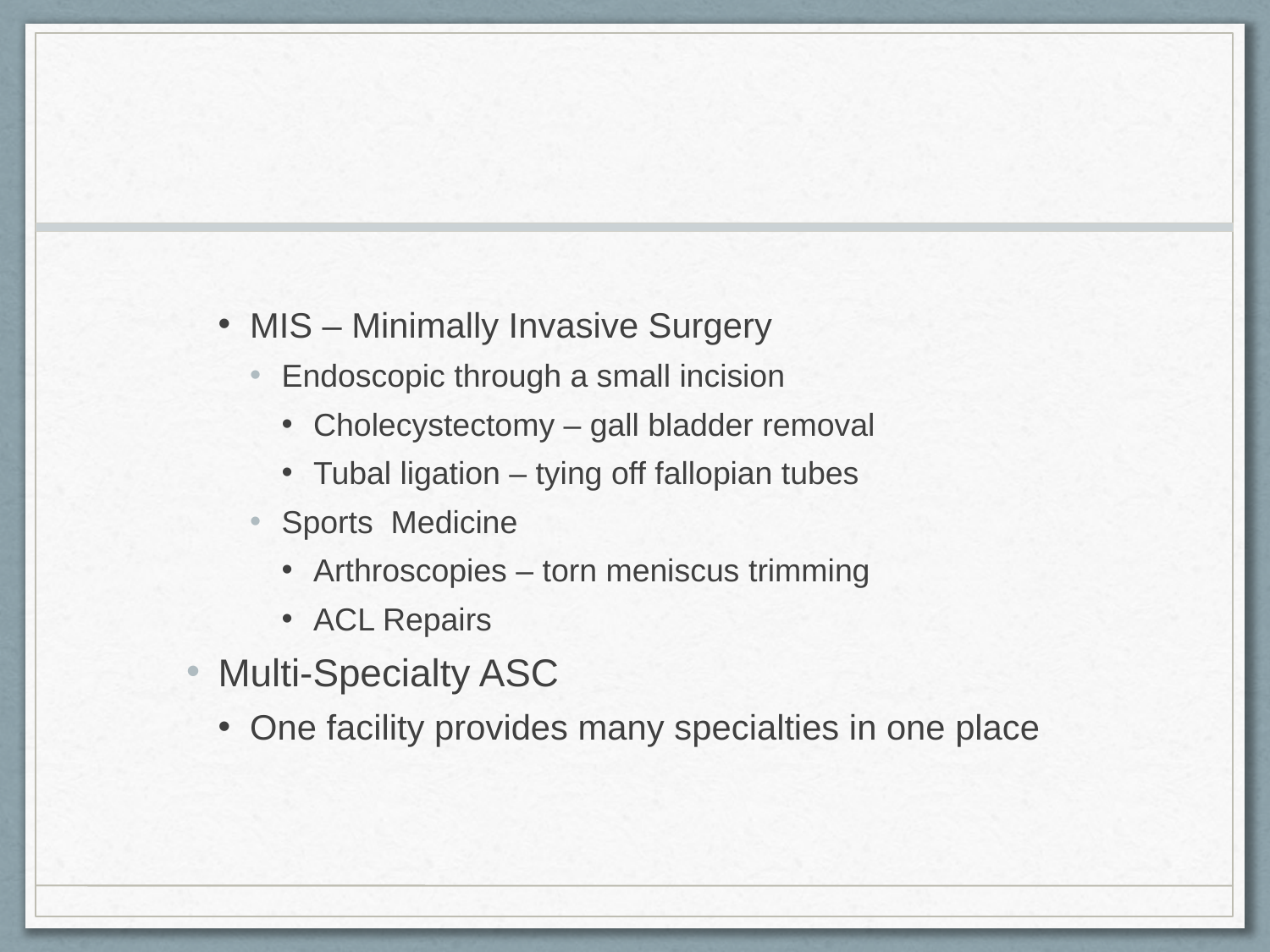

#
MIS – Minimally Invasive Surgery
Endoscopic through a small incision
Cholecystectomy – gall bladder removal
Tubal ligation – tying off fallopian tubes
Sports  Medicine
Arthroscopies – torn meniscus trimming
ACL Repairs
Multi-Specialty ASC
One facility provides many specialties in one place